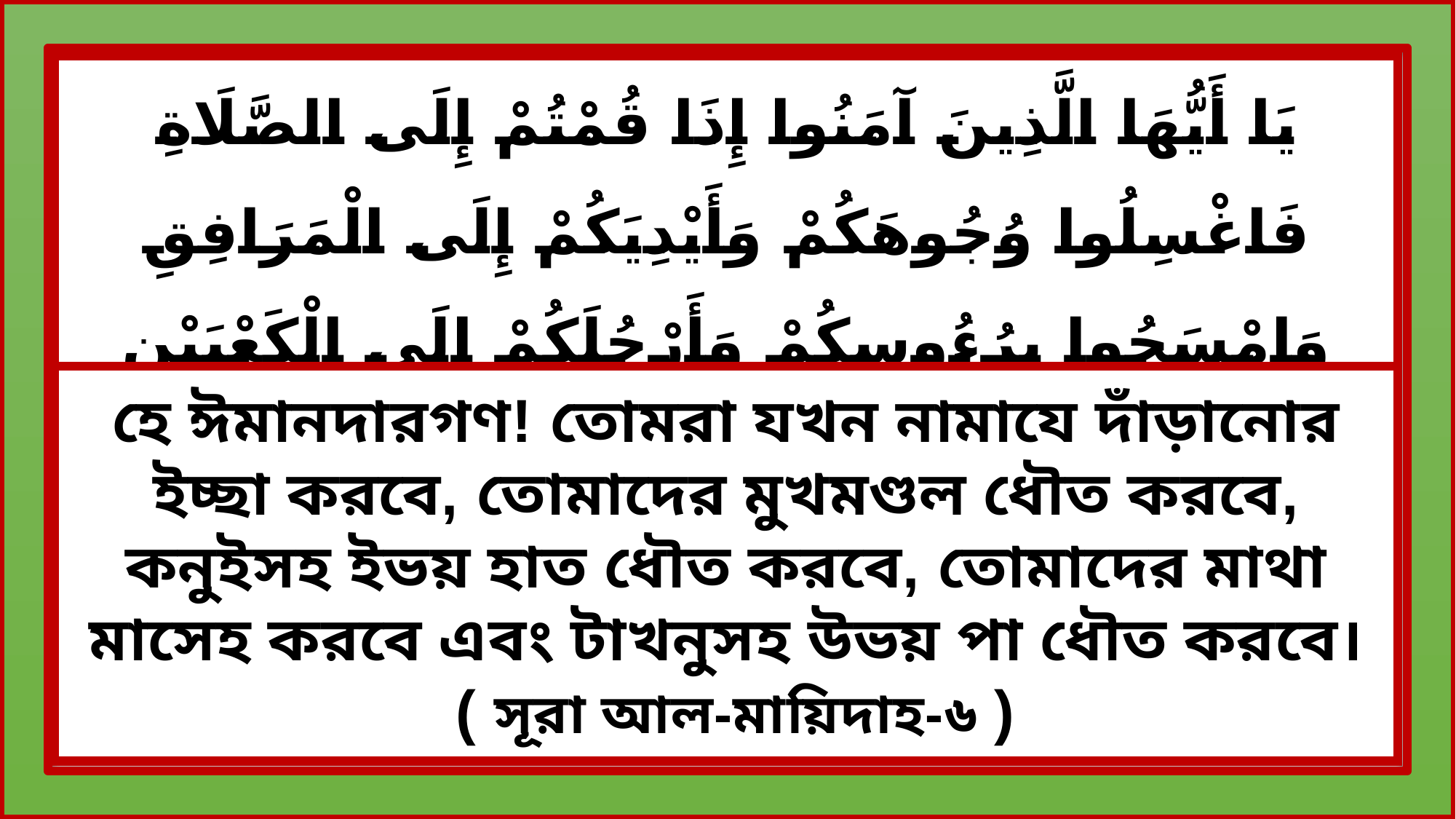

يَا أَيُّهَا الَّذِينَ آمَنُوا إِذَا قُمْتُمْ إِلَى الصَّلَاةِ فَاغْسِلُوا وُجُوهَكُمْ وَأَيْدِيَكُمْ إِلَى الْمَرَافِقِ وَامْسَحُوا بِرُءُوسِكُمْ وَأَرْجُلَكُمْ إِلَى الْكَعْبَيْنِ
হে ঈমানদারগণ! তোমরা যখন নামাযে দাঁড়ানোর ইচ্ছা করবে, তোমাদের মুখমণ্ডল ধৌত করবে, কনুইসহ ইভয় হাত ধৌত করবে, তোমাদের মাথা মাসেহ করবে এবং টাখনুসহ উভয় পা ধৌত করবে।
 ( সূরা আল-মায়িদাহ-৬ )